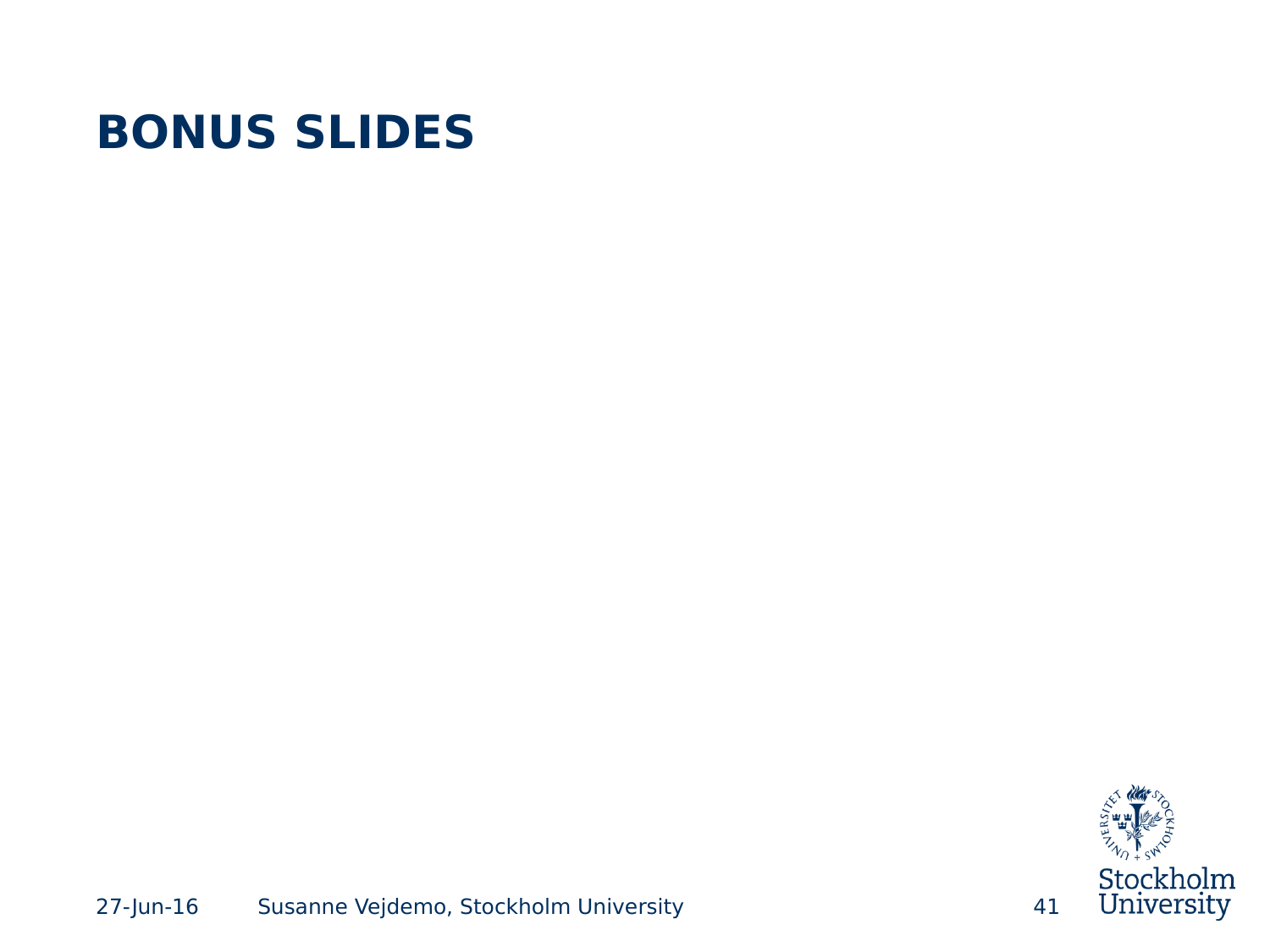

# BONUS SLIDES

27-Jun-16
Susanne Vejdemo, Stockholm University
41